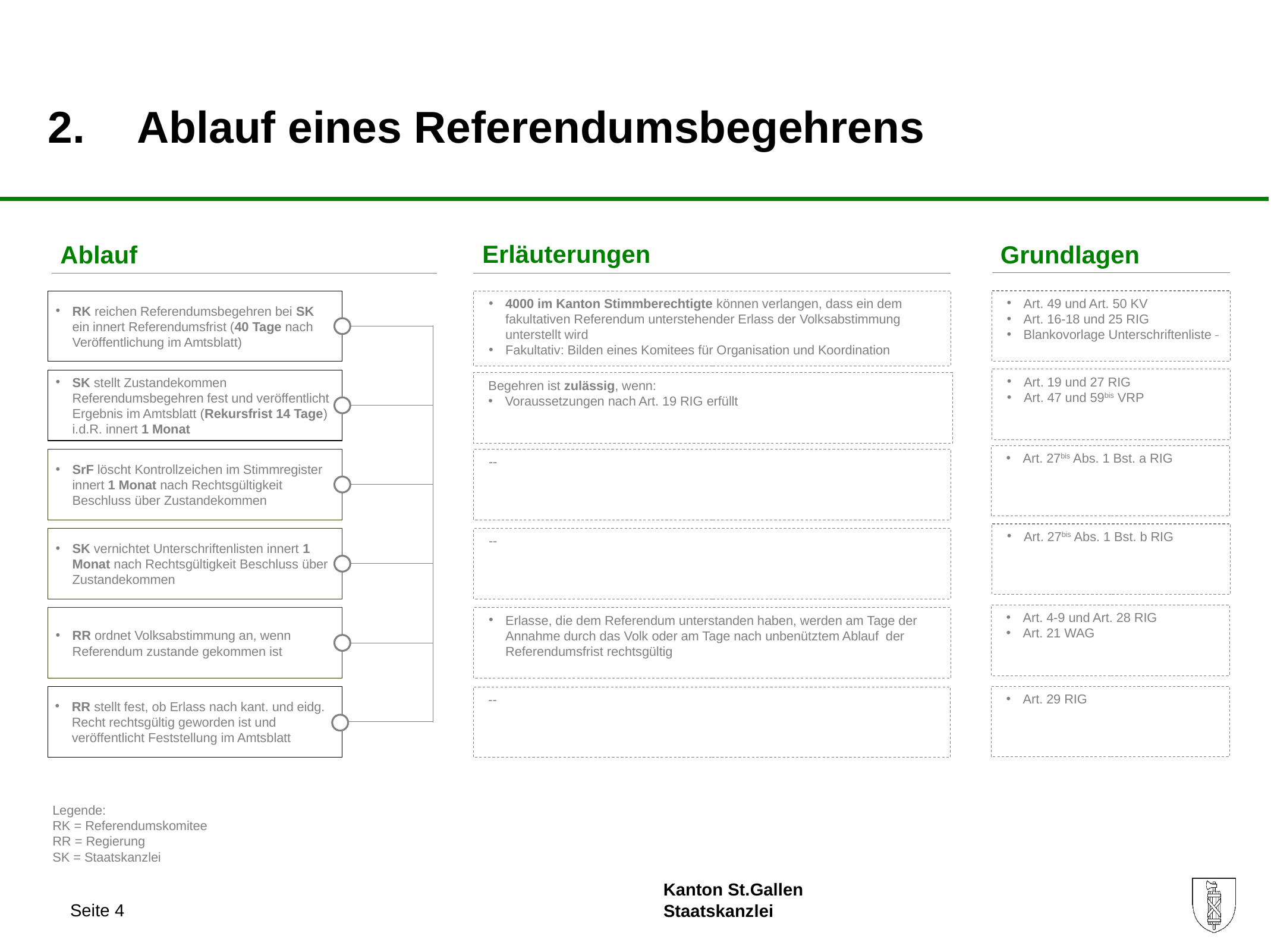

# 2.	Ablauf eines Referendumsbegehrens
Erläuterungen
Ablauf
Grundlagen
RK reichen Referendumsbegehren bei SK ein innert Referendumsfrist (40 Tage nach Veröffentlichung im Amtsblatt)
4000 im Kanton Stimmberechtigte können verlangen, dass ein dem fakultativen Referendum unterstehender Erlass der Volksabstimmung unterstellt wird
Fakultativ: Bilden eines Komitees für Organisation und Koordination
Art. 49 und Art. 50 KV
Art. 16-18 und 25 RIG
Blankovorlage Unterschriftenliste

Art. 19 und 27 RIG
Art. 47 und 59bis VRP
SK stellt Zustandekommen Referendumsbegehren fest und veröffentlicht Ergebnis im Amtsblatt (Rekursfrist 14 Tage) i.d.R. innert 1 Monat
Begehren ist zulässig, wenn:
Voraussetzungen nach Art. 19 RIG erfüllt

Art. 27bis Abs. 1 Bst. a RIG

SrF löscht Kontrollzeichen im Stimmregister innert 1 Monat nach Rechtsgültigkeit Beschluss über Zustandekommen

--

Art. 27bis Abs. 1 Bst. b RIG
SK vernichtet Unterschriftenlisten innert 1 Monat nach Rechtsgültigkeit Beschluss über Zustandekommen
--

Art. 4-9 und Art. 28 RIG
Art. 21 WAG
RR ordnet Volksabstimmung an, wenn Referendum zustande gekommen ist
Erlasse, die dem Referendum unterstanden haben, werden am Tage der Annahme durch das Volk oder am Tage nach unbenütztem Ablauf  der Referendumsfrist rechtsgültig

RR stellt fest, ob Erlass nach kant. und eidg. Recht rechtsgültig geworden ist und veröffentlicht Feststellung im Amtsblatt
Art. 29 RIG
--

Legende:
RK = Referendumskomitee
RR = Regierung
SK = Staatskanzlei